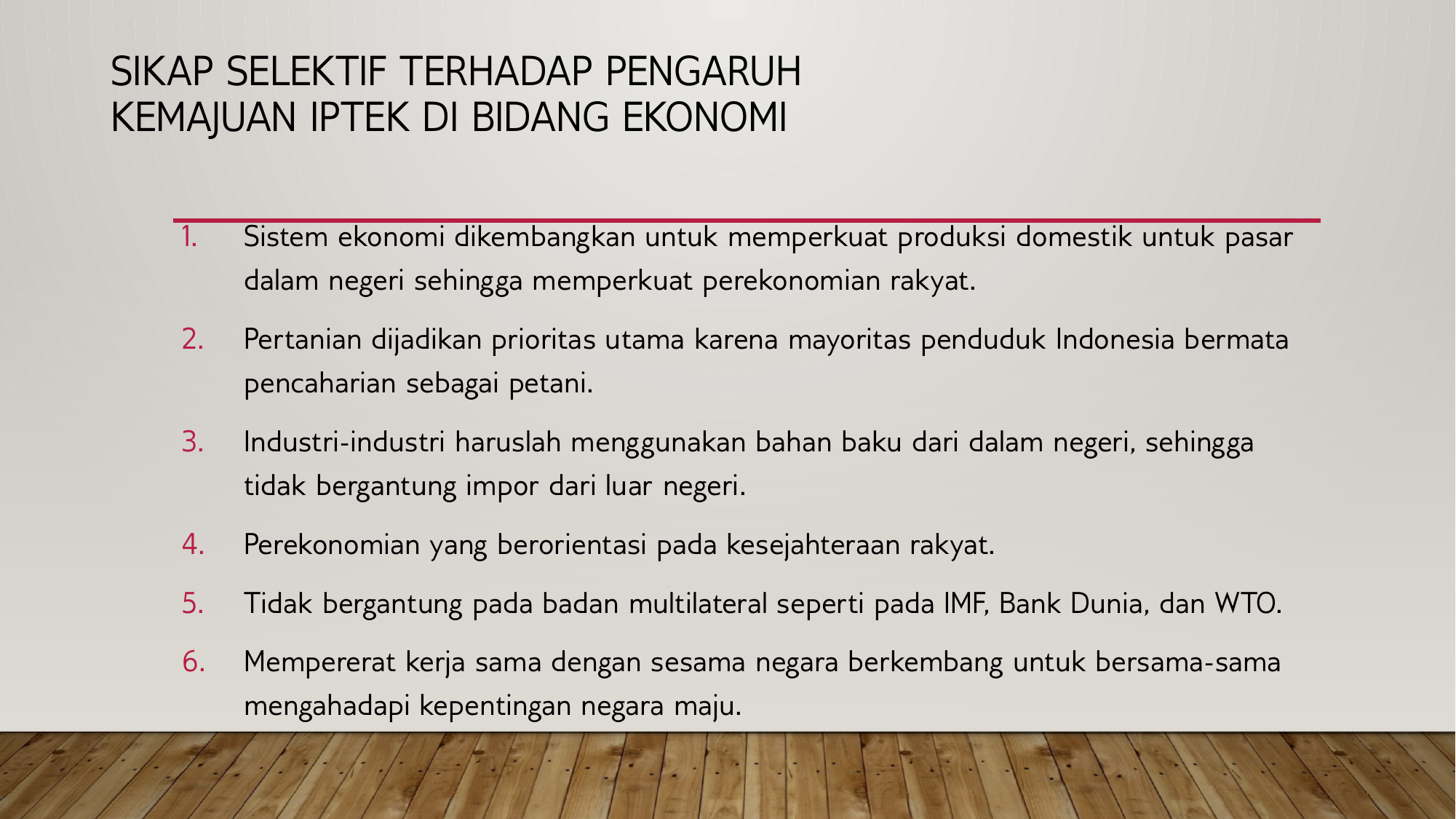

# Sikap Selektif terhadap Pengaruh Kemajuan Iptek di Bidang Ekonomi
Sistem ekonomi dikembangkan untuk memperkuat produksi domestik untuk pasar dalam negeri sehingga memperkuat perekonomian rakyat.
Pertanian dijadikan prioritas utama karena mayoritas penduduk Indonesia bermata pencaharian sebagai petani.
Industri-industri haruslah menggunakan bahan baku dari dalam negeri, sehingga tidak bergantung impor dari luar negeri.
Perekonomian yang berorientasi pada kesejahteraan rakyat.
Tidak bergantung pada badan multilateral seperti pada IMF, Bank Dunia, dan WTO.
Mempererat kerja sama dengan sesama negara berkembang untuk bersama-sama mengahadapi kepentingan negara maju.